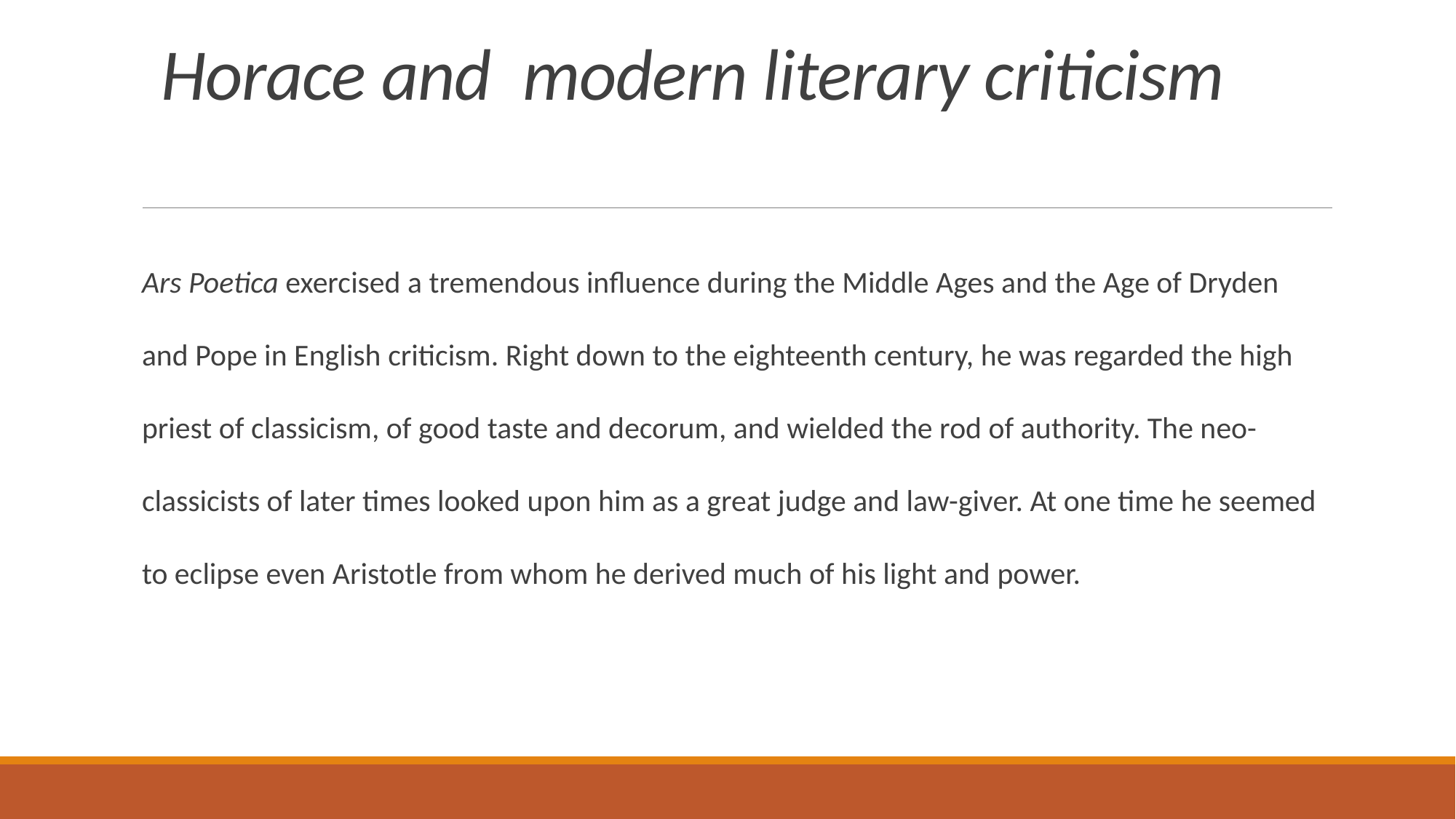

# Horace and  modern literary criticism
Ars Poetica exercised a tremendous influence during the Middle Ages and the Age of Dryden and Pope in English criticism. Right down to the eighteenth century, he was regarded the high priest of classicism, of good taste and decorum, and wielded the rod of authority. The neo-classicists of later times looked upon him as a great judge and law-giver. At one time he seemed to eclipse even Aristotle from whom he derived much of his light and power.